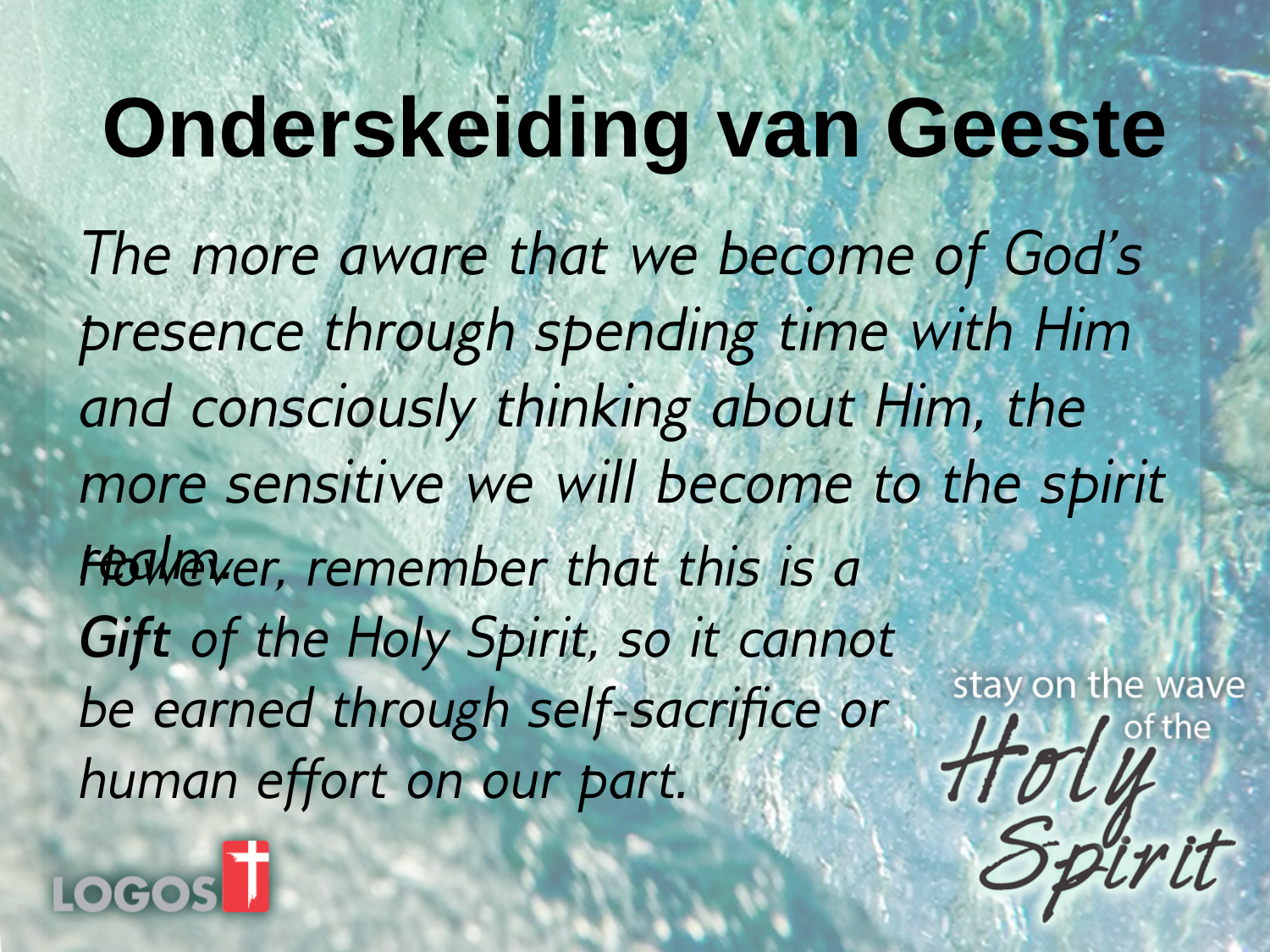

# Onderskeiding van Geeste
The more aware that we become of God’s presence through spending time with Him and consciously thinking about Him, the more sensitive we will become to the spirit realm.
However, remember that this is a Gift of the Holy Spirit, so it cannot be earned through self-sacrifice or human effort on our part.